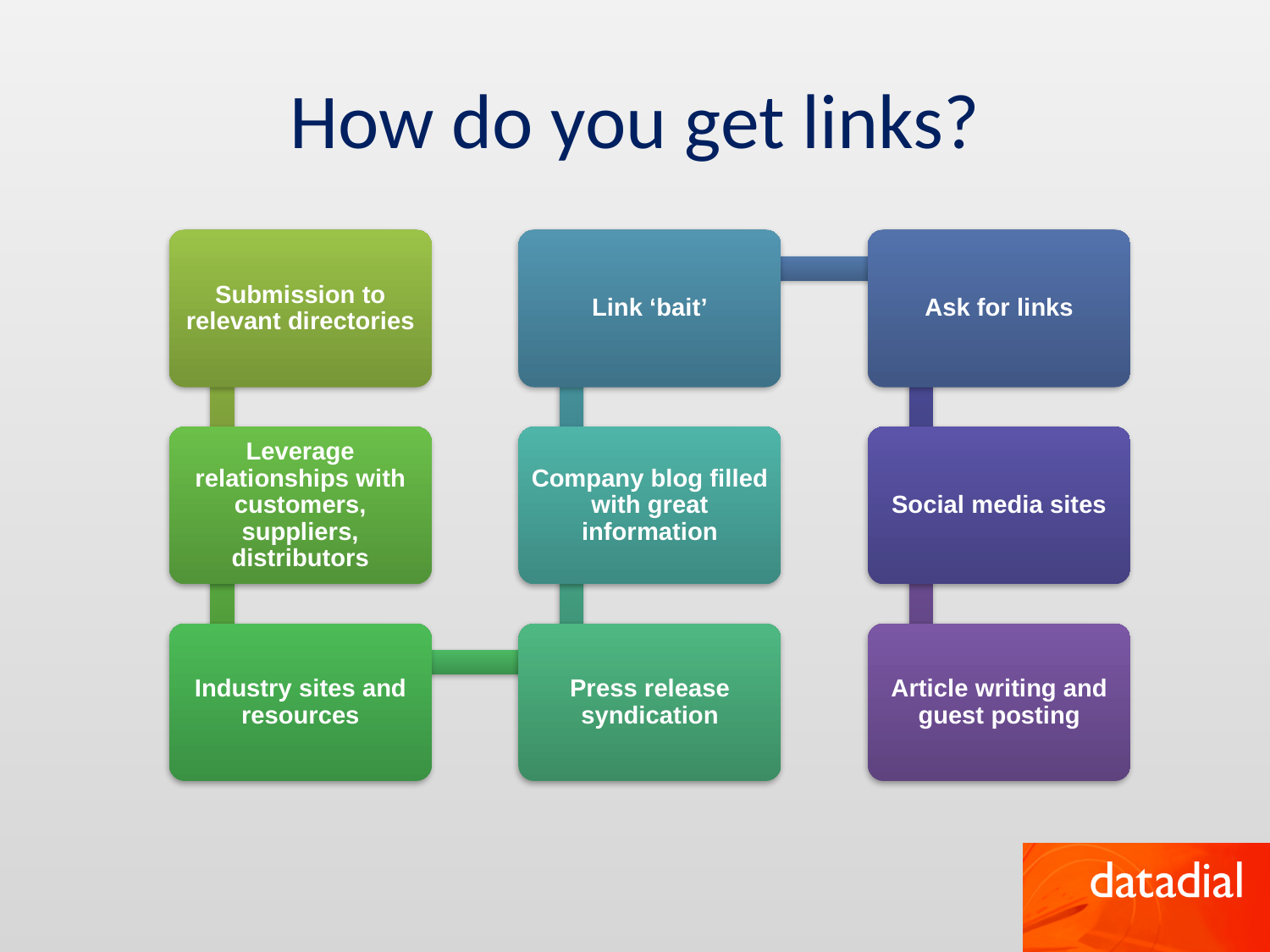

# How do you get links?
Submission to relevant directories
Leverage relationships with customers, suppliers, distributors
Industry sites and resources
Press release syndication
Company blog filled with great information
Link ‘bait’
Ask for links
Social media sites
Article writing and guest posting